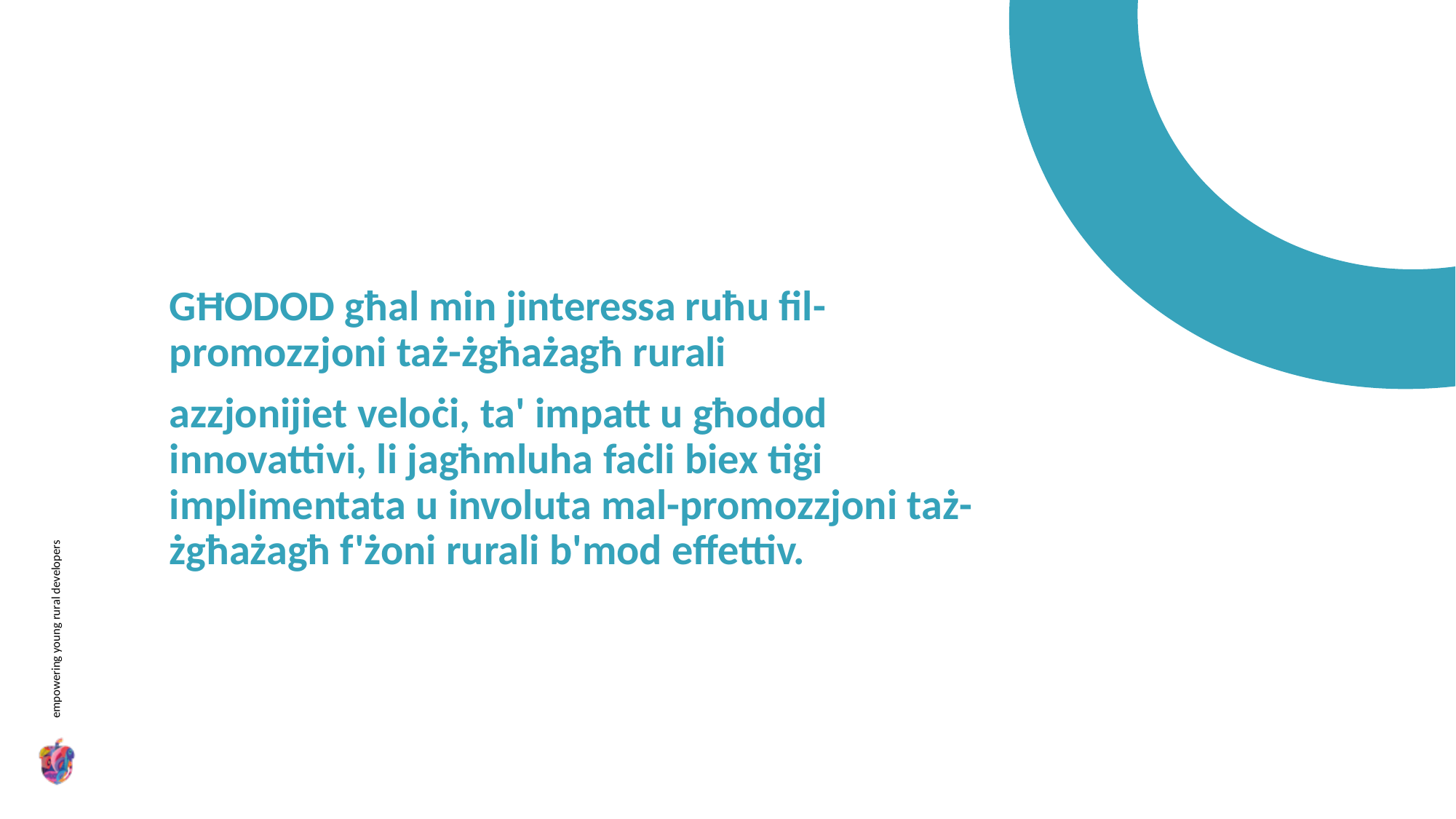

GĦODOD għal min jinteressa ruħu fil-promozzjoni taż-żgħażagħ rurali
azzjonijiet veloċi, ta' impatt u għodod innovattivi, li jagħmluha faċli biex tiġi implimentata u involuta mal-promozzjoni taż-żgħażagħ f'żoni rurali b'mod effettiv.